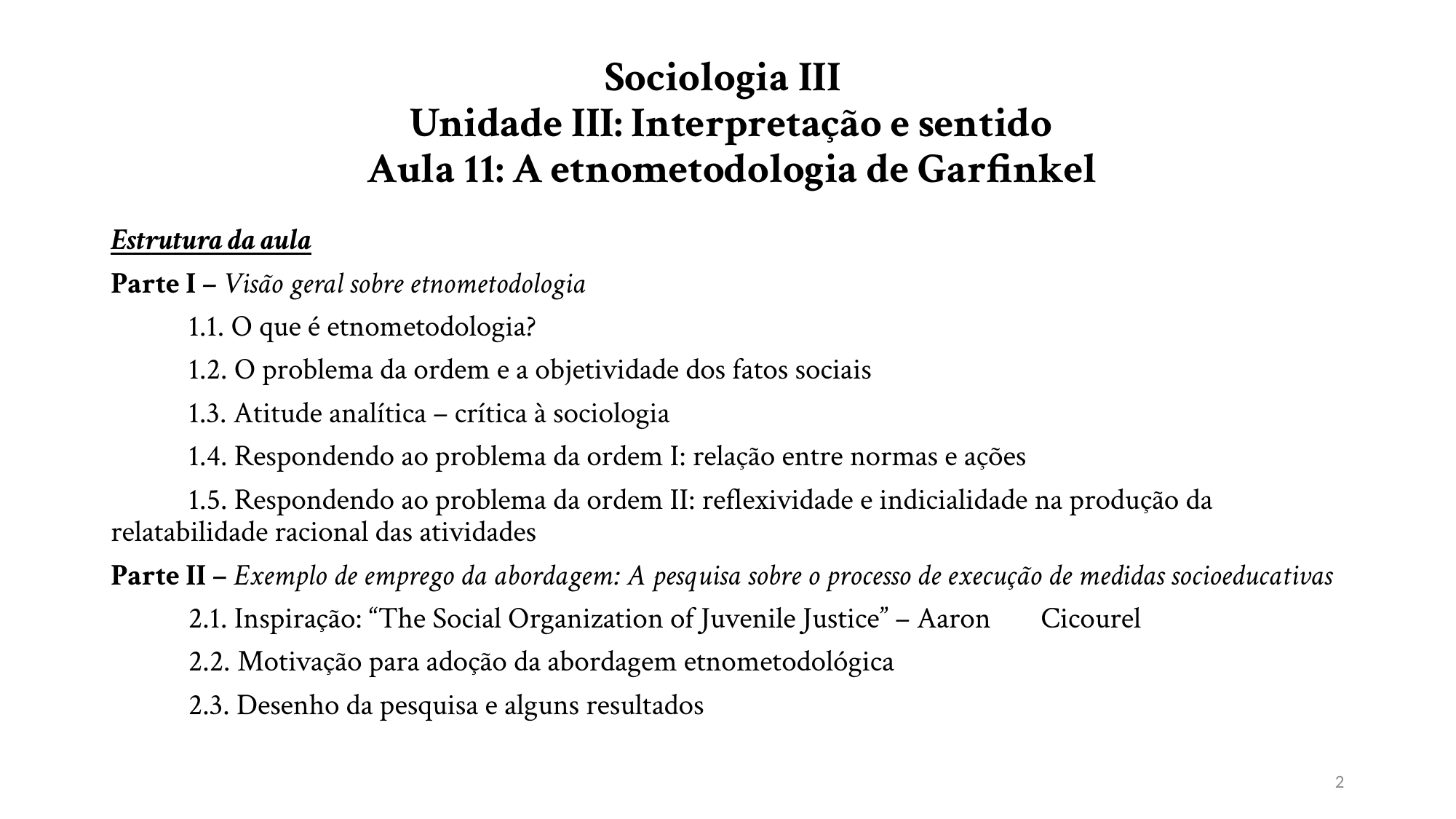

# Sociologia III  Unidade III: Interpretação e sentido  Aula 11: A etnometodologia de Garfinkel
Estrutura da aula
Parte I – Visão geral sobre etnometodologia
	1.1. O que é etnometodologia?
	1.2. O problema da ordem e a objetividade dos fatos sociais
	1.3. Atitude analítica – crítica à sociologia
	1.4. Respondendo ao problema da ordem I: relação entre normas e ações
	1.5. Respondendo ao problema da ordem II: reflexividade e indicialidade na produção da 	relatabilidade racional das atividades
Parte II – Exemplo de emprego da abordagem: A pesquisa sobre o processo de execução de medidas socioeducativas
	2.1. Inspiração: “The Social Organization of Juvenile Justice” – Aaron 			Cicourel
	2.2. Motivação para adoção da abordagem etnometodológica
	2.3. Desenho da pesquisa e alguns resultados

2